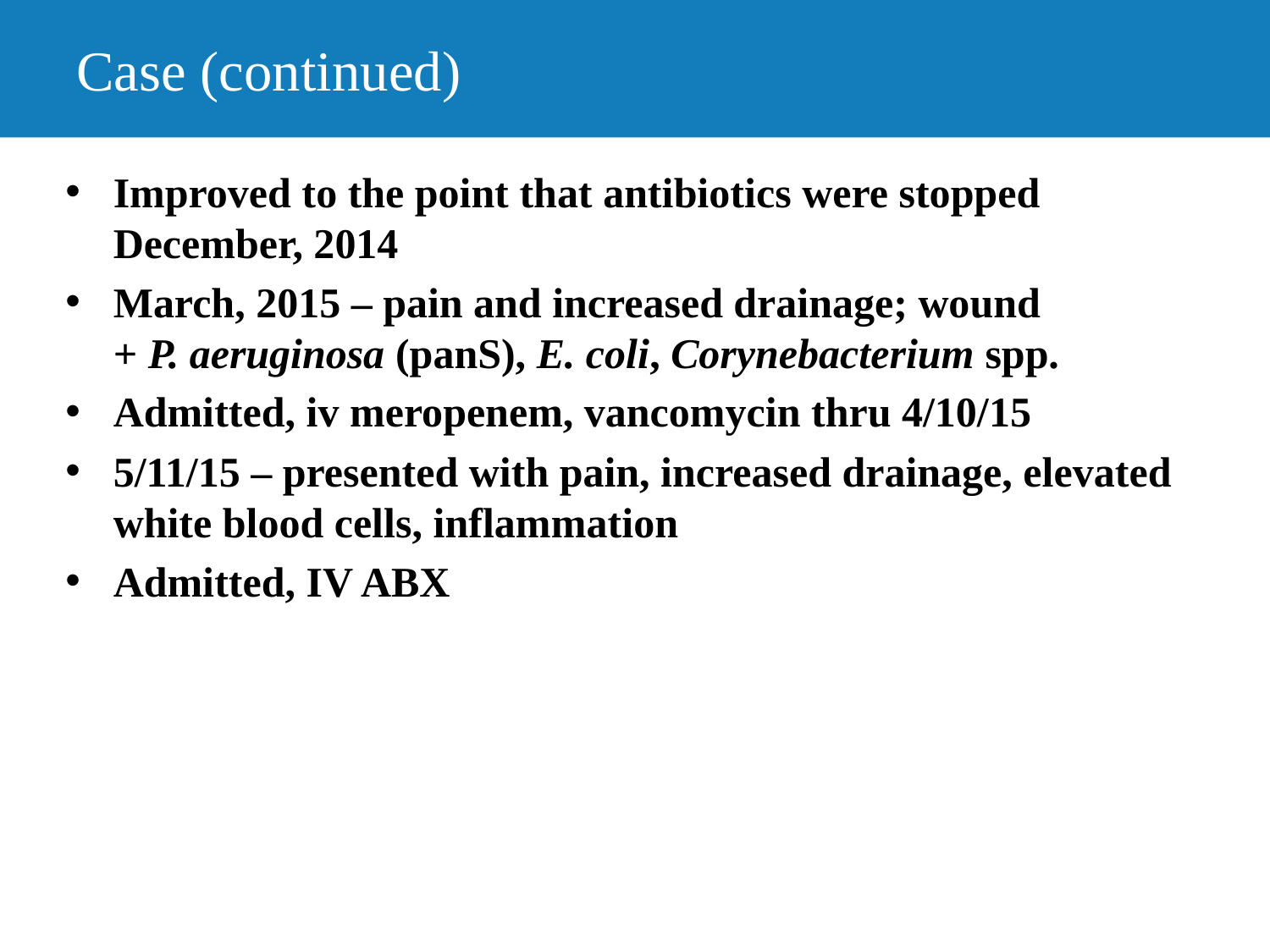

# Case (continued)
Improved to the point that antibiotics were stopped December, 2014
March, 2015 – pain and increased drainage; wound
+ P. aeruginosa (panS), E. coli, Corynebacterium spp.
Admitted, iv meropenem, vancomycin thru 4/10/15
5/11/15 – presented with pain, increased drainage, elevated white blood cells, inflammation
Admitted, IV ABX